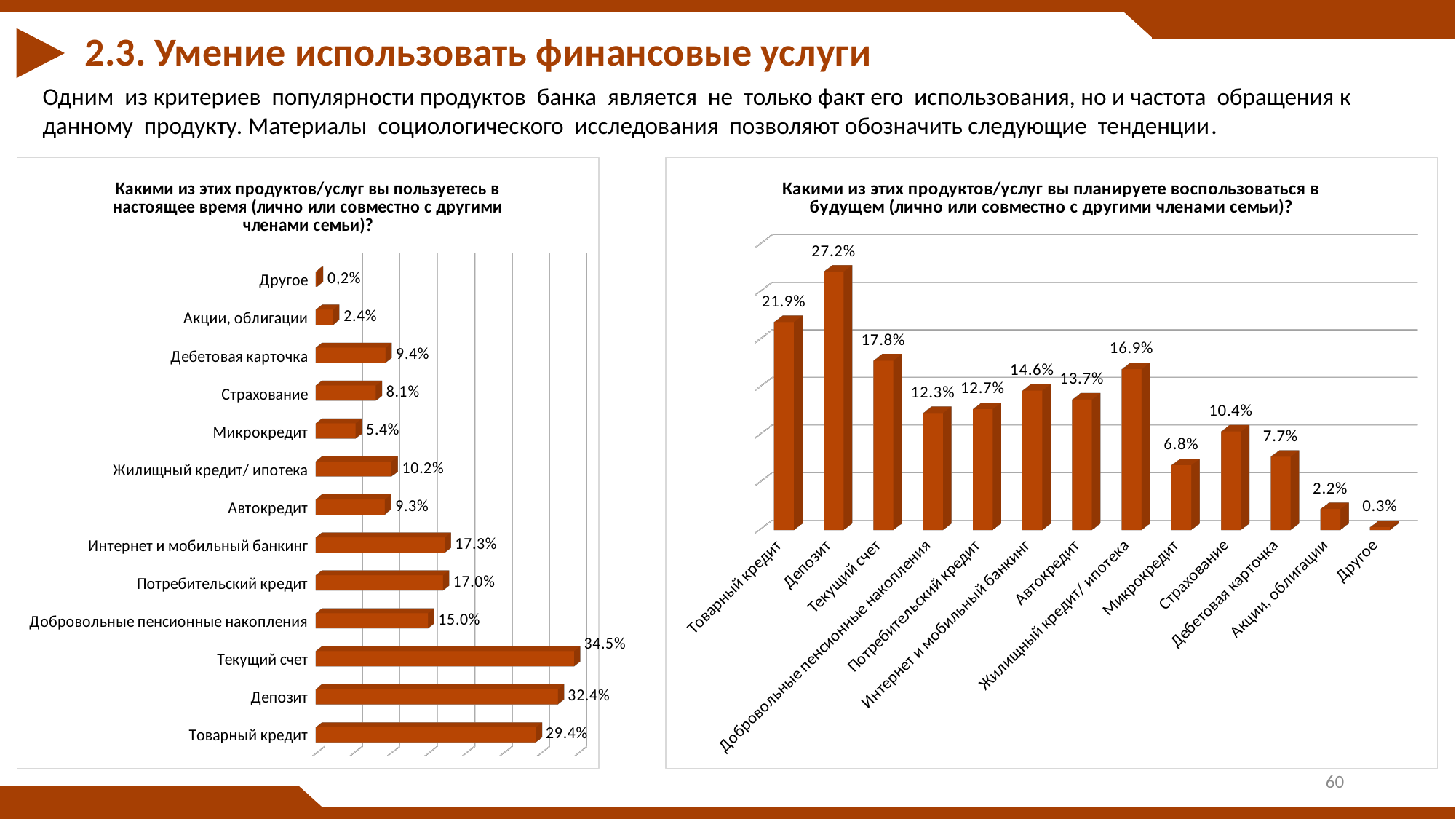

2.3. Умение использовать финансовые услуги

Одним  из критериев  популярности продуктов  банка  является  не  только факт его  использования, но и частота  обращения к  данному  продукту. Материалы  социологического  исследования  позволяют обозначить следующие  тенденции.

[unsupported chart]

[unsupported chart]

60